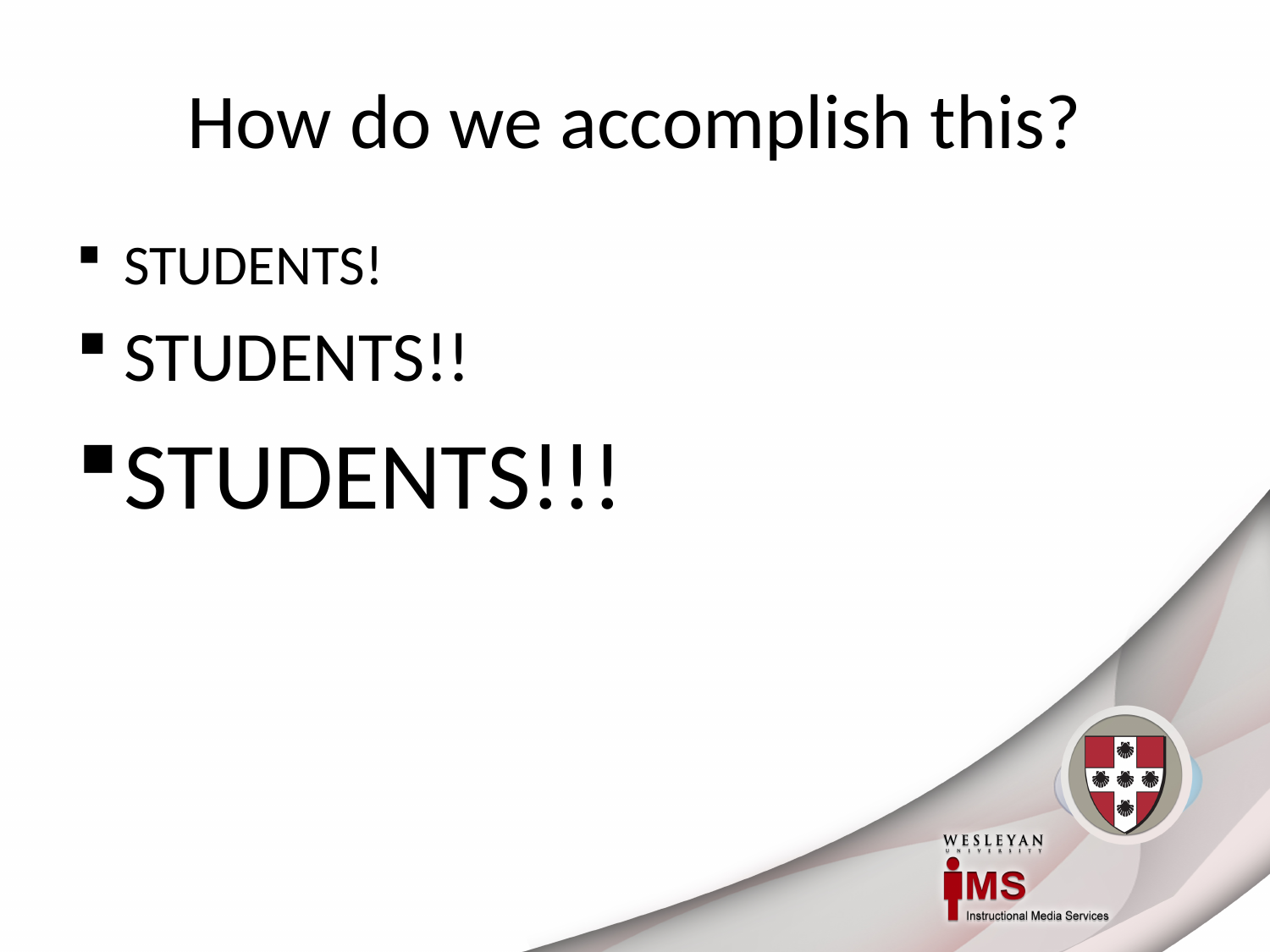

# How do we accomplish this?
STUDENTS!
STUDENTS!!
STUDENTS!!!